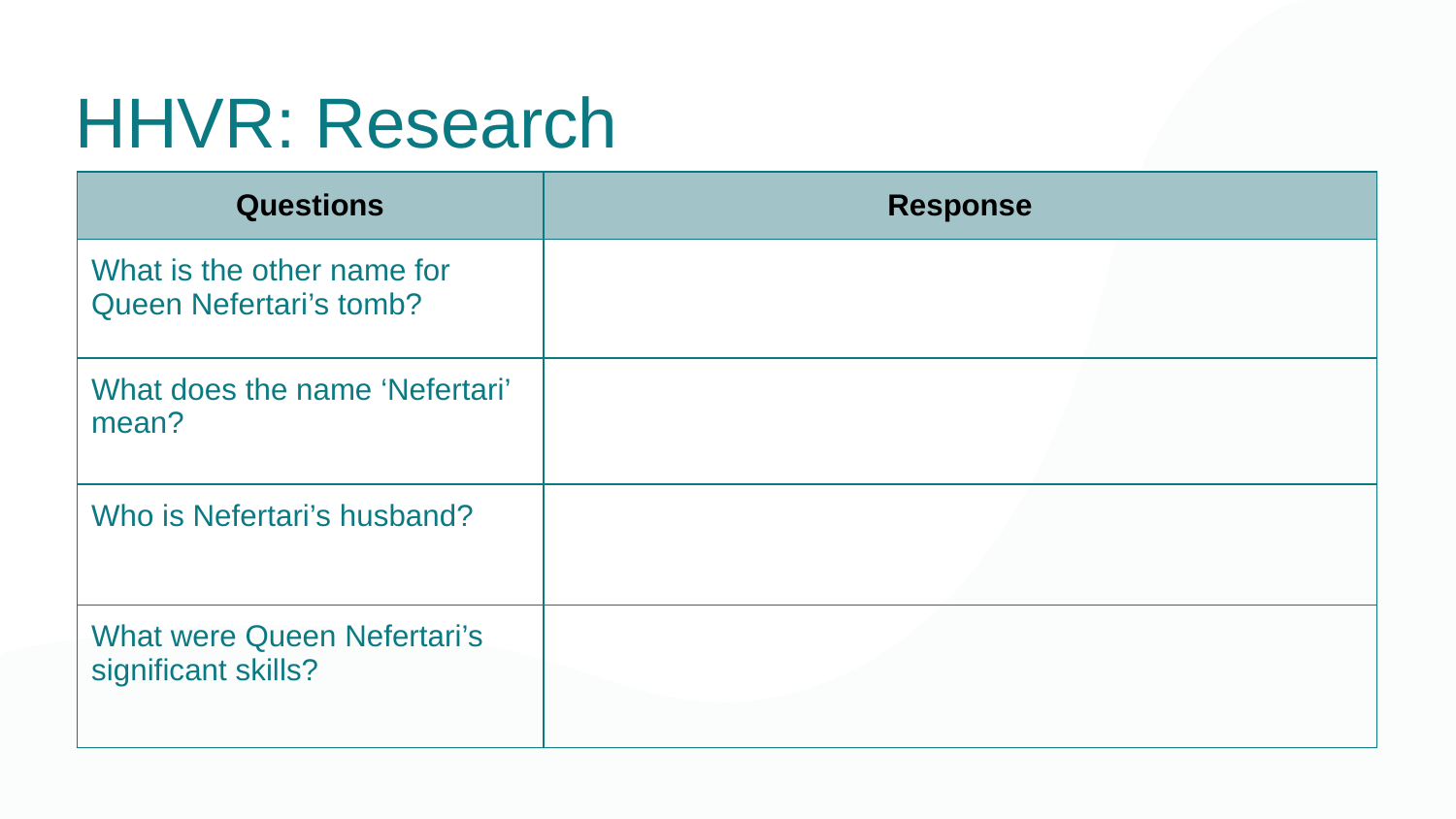

HHVR: Research
| Questions | Response |
| --- | --- |
| What is the other name for Queen Nefertari’s tomb? |  |
| What does the name ‘Nefertari’ mean? |  |
| Who is Nefertari’s husband? |  |
| What were Queen Nefertari’s significant skills? |  |